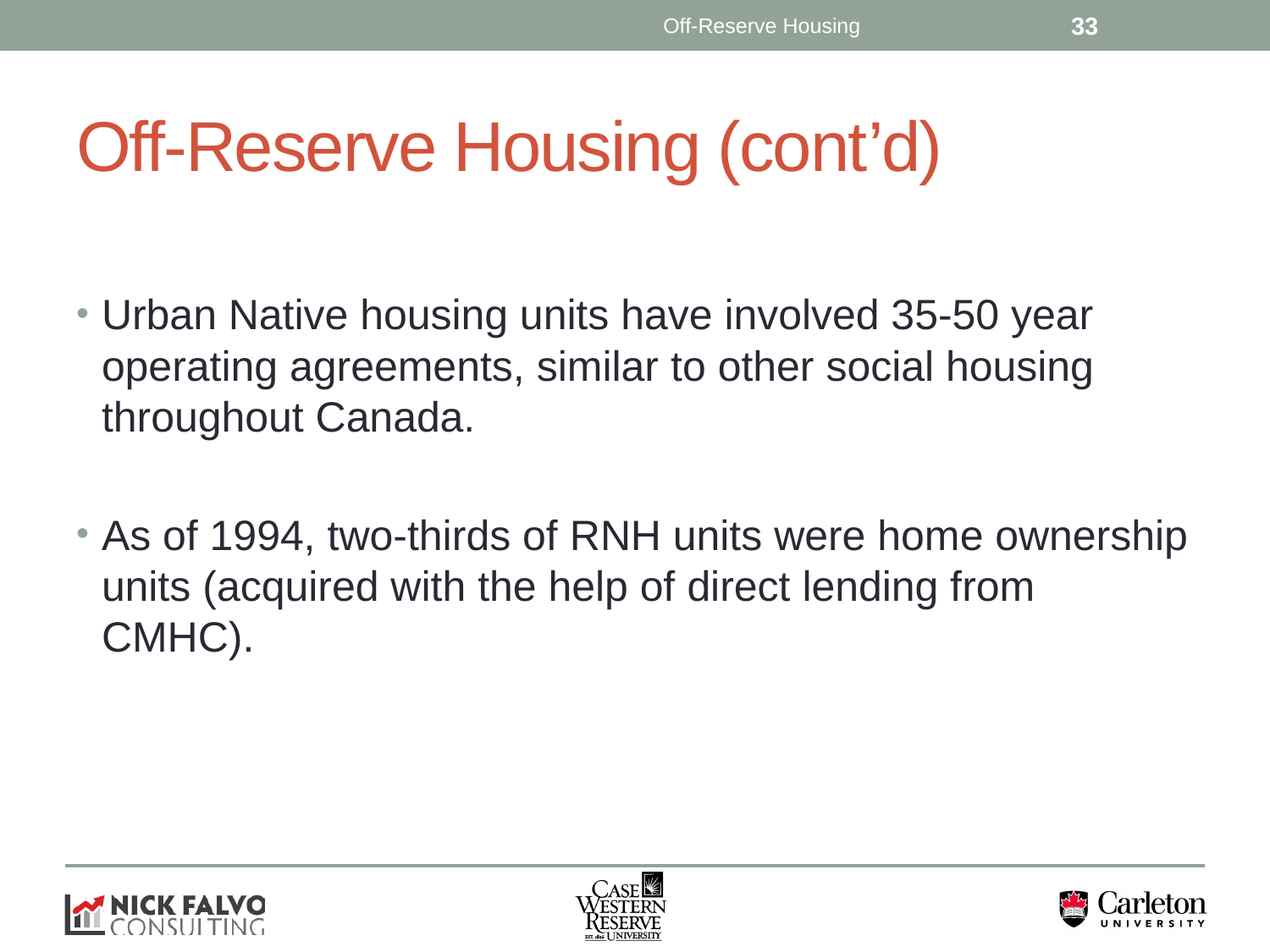

Off-Reserve Housing
33
# Off-Reserve Housing (cont’d)

Urban Native housing units have involved 35-50 year operating agreements, similar to other social housing throughout Canada.

As of 1994, two-thirds of RNH units were home ownership units (acquired with the help of direct lending from CMHC).